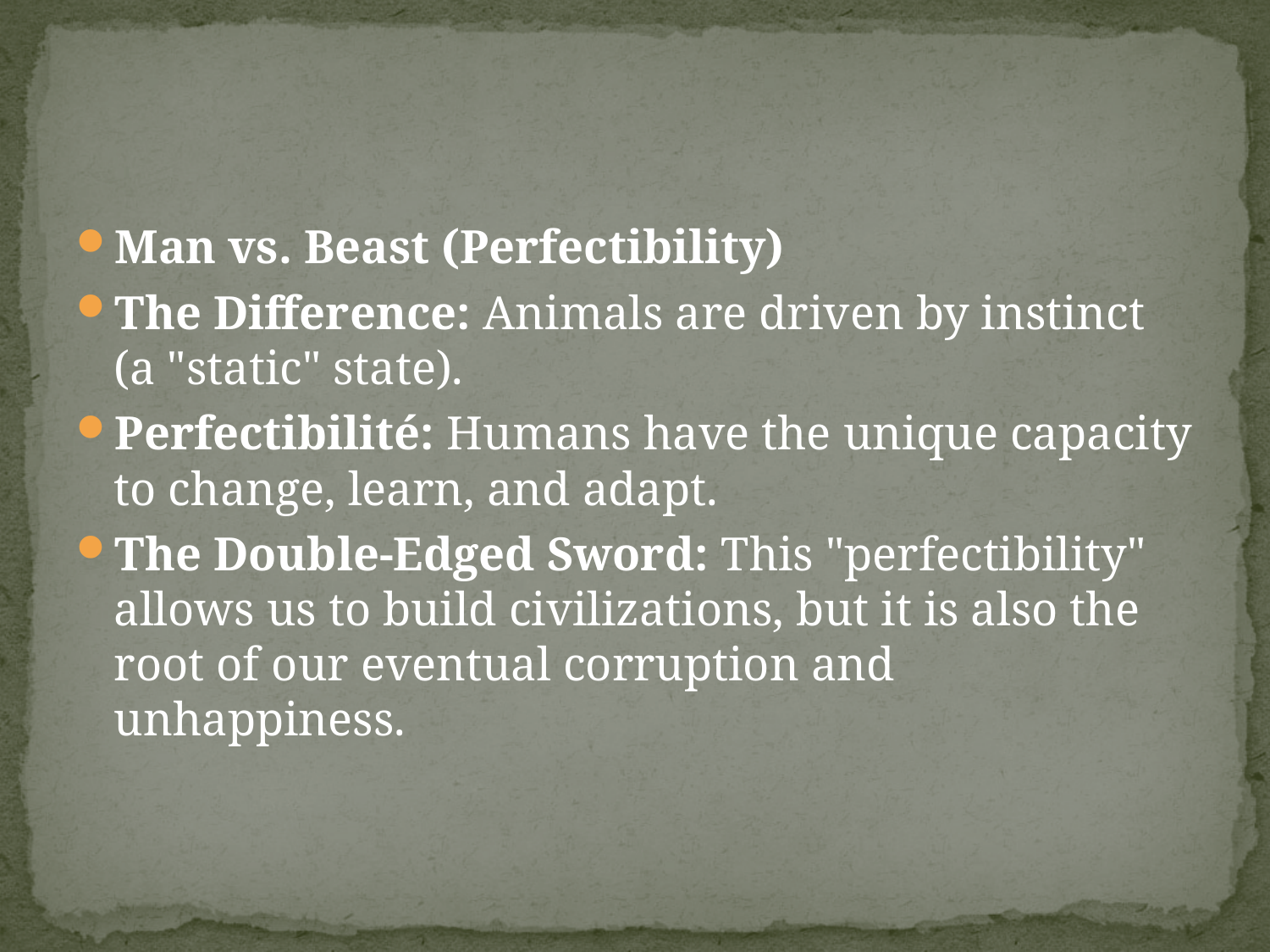

#
Man vs. Beast (Perfectibility)
The Difference: Animals are driven by instinct (a "static" state).
Perfectibilité: Humans have the unique capacity to change, learn, and adapt.
The Double-Edged Sword: This "perfectibility" allows us to build civilizations, but it is also the root of our eventual corruption and unhappiness.